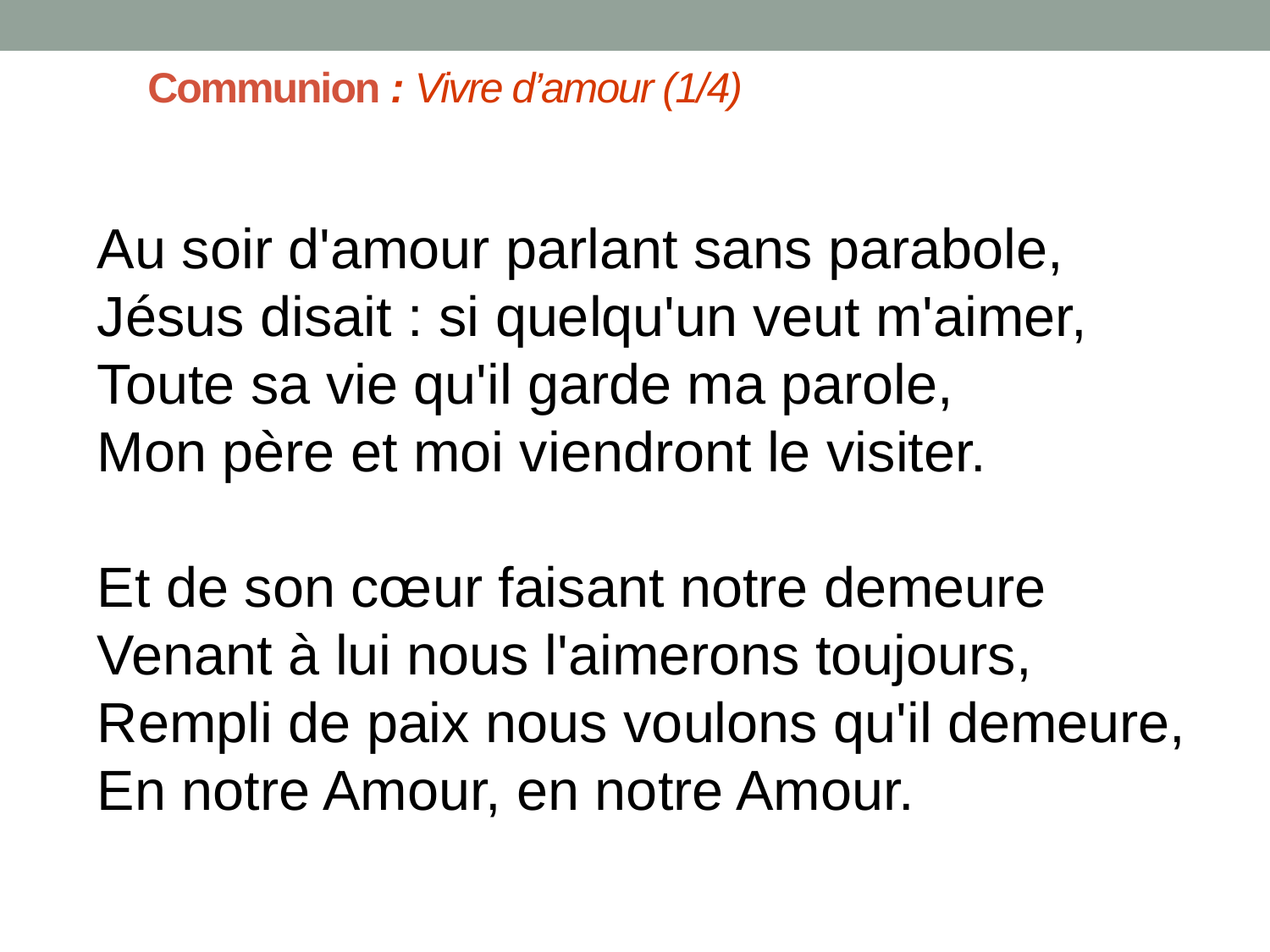

# Communion : Vivre d’amour (1/4)

Au soir d'amour parlant sans parabole,
Jésus disait : si quelqu'un veut m'aimer,
Toute sa vie qu'il garde ma parole,
Mon père et moi viendront le visiter.
Et de son cœur faisant notre demeure
Venant à lui nous l'aimerons toujours,
Rempli de paix nous voulons qu'il demeure,
En notre Amour, en notre Amour.